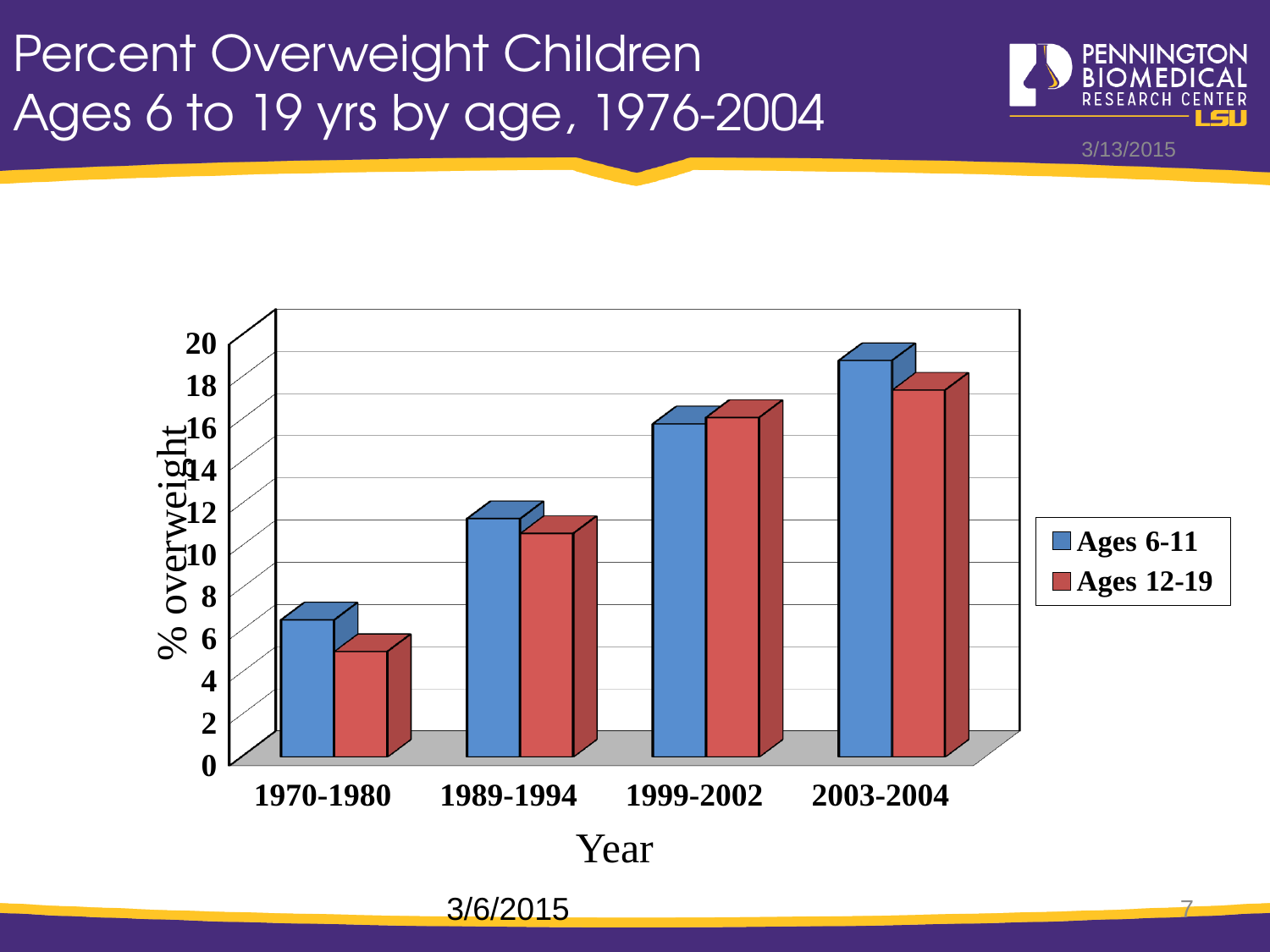

# Percent Overweight Children Ages 6 to 19 yrs by age, 1976-2004
3/13/2015

[unsupported chart]

% overweight
Year
3/6/2015
7